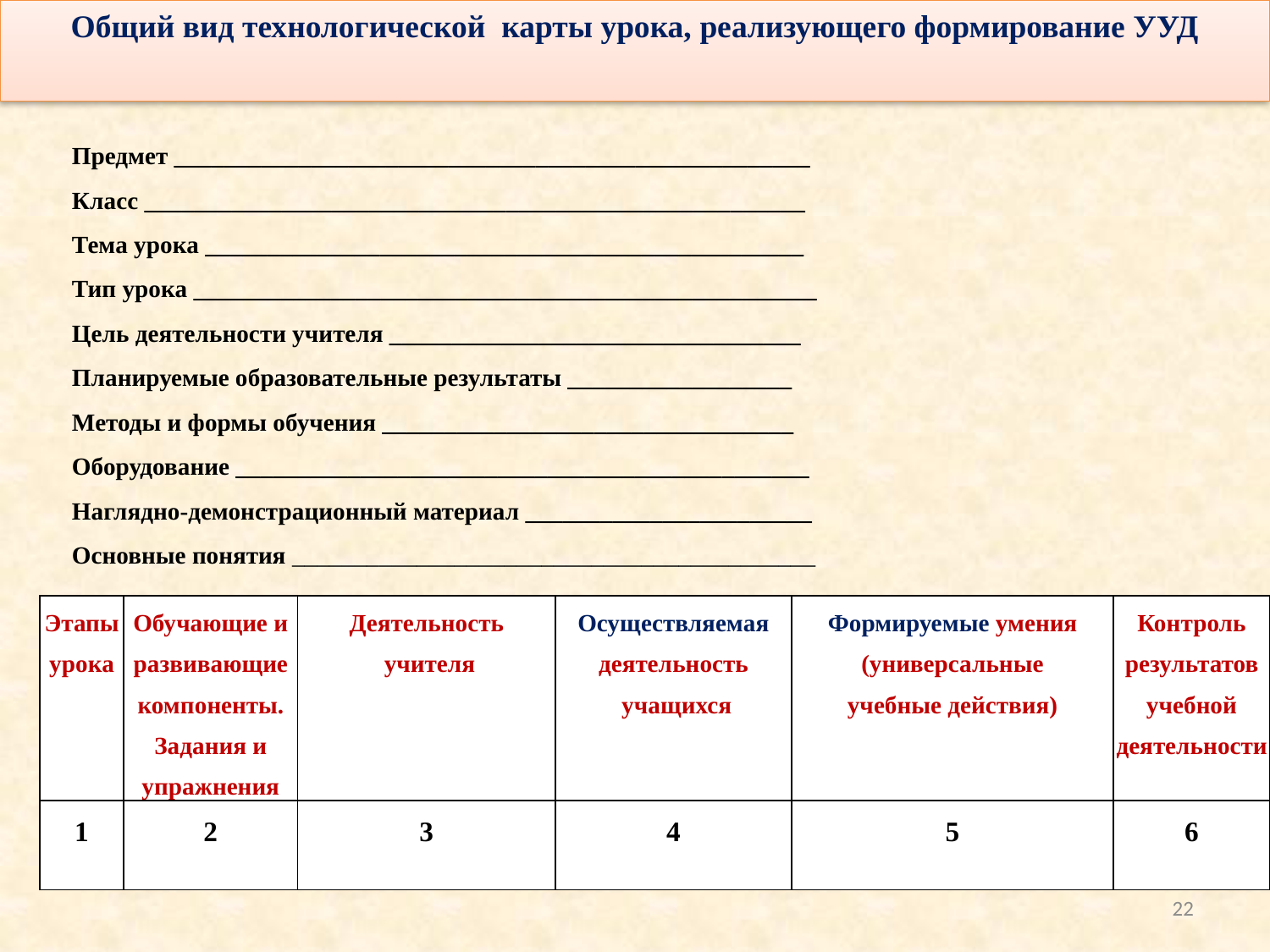

Общий вид технологической  карты урока, реализующего формирование УУД
Предмет ___________________________________________________
Класс _____________________________________________________
Тема урока ________________________________________________
Тип урока __________________________________________________
Цель деятельности учителя _________________________________
Планируемые образовательные результаты __________________
Методы и формы обучения _________________________________
Оборудование ______________________________________________
Наглядно-демонстрационный материал _______________________
Основные понятия __________________________________________
| Этапы урока | Обучающие и развивающие компоненты. Задания и упражнения | Деятельность учителя | Осуществляемая деятельность учащихся | Формируемые умения (универсальные учебные действия) | Контроль результатов учебной деятельности |
| --- | --- | --- | --- | --- | --- |
| 1 | 2 | 3 | 4 | 5 | 6 |
22